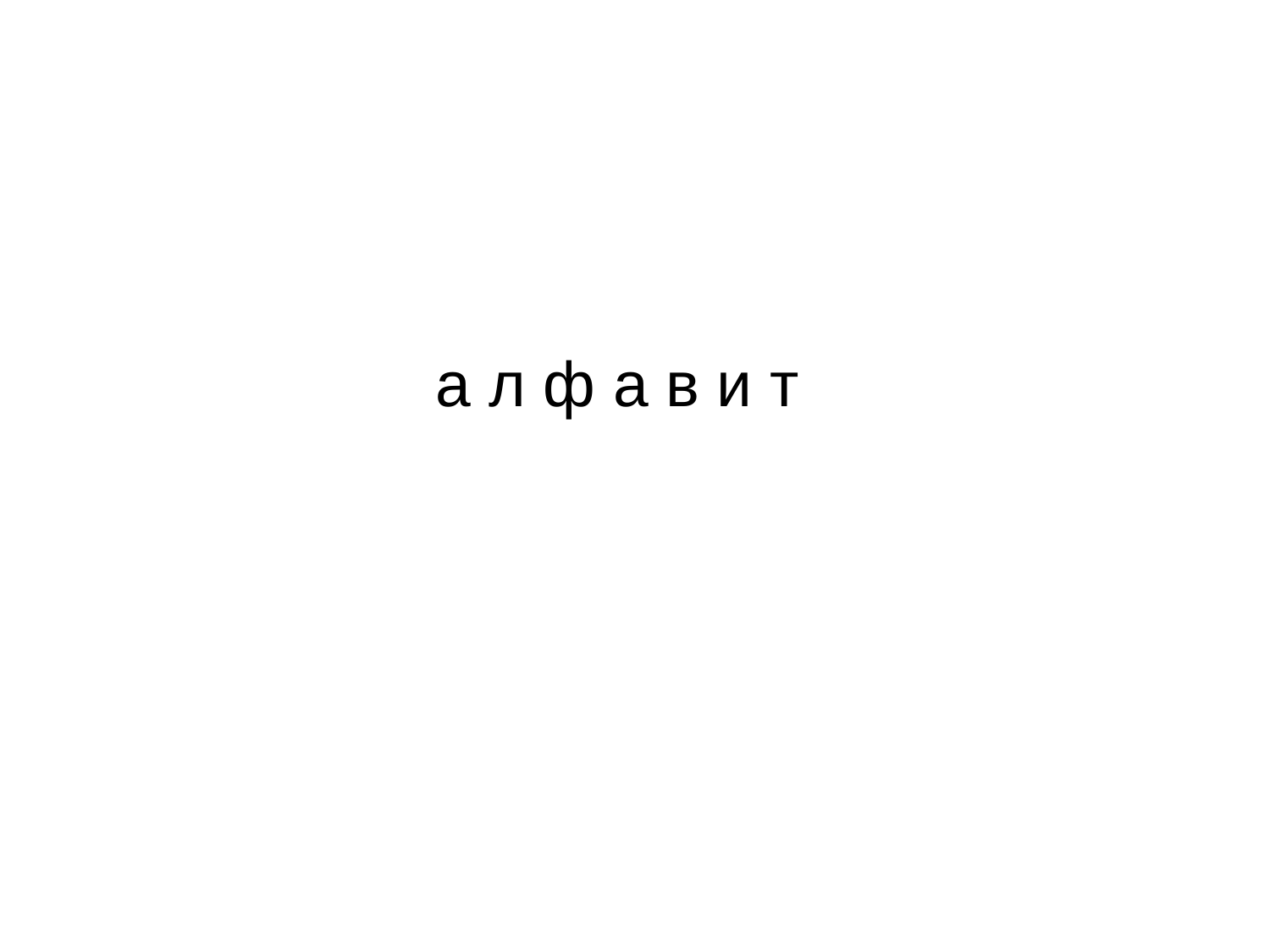

а л ф а в и т